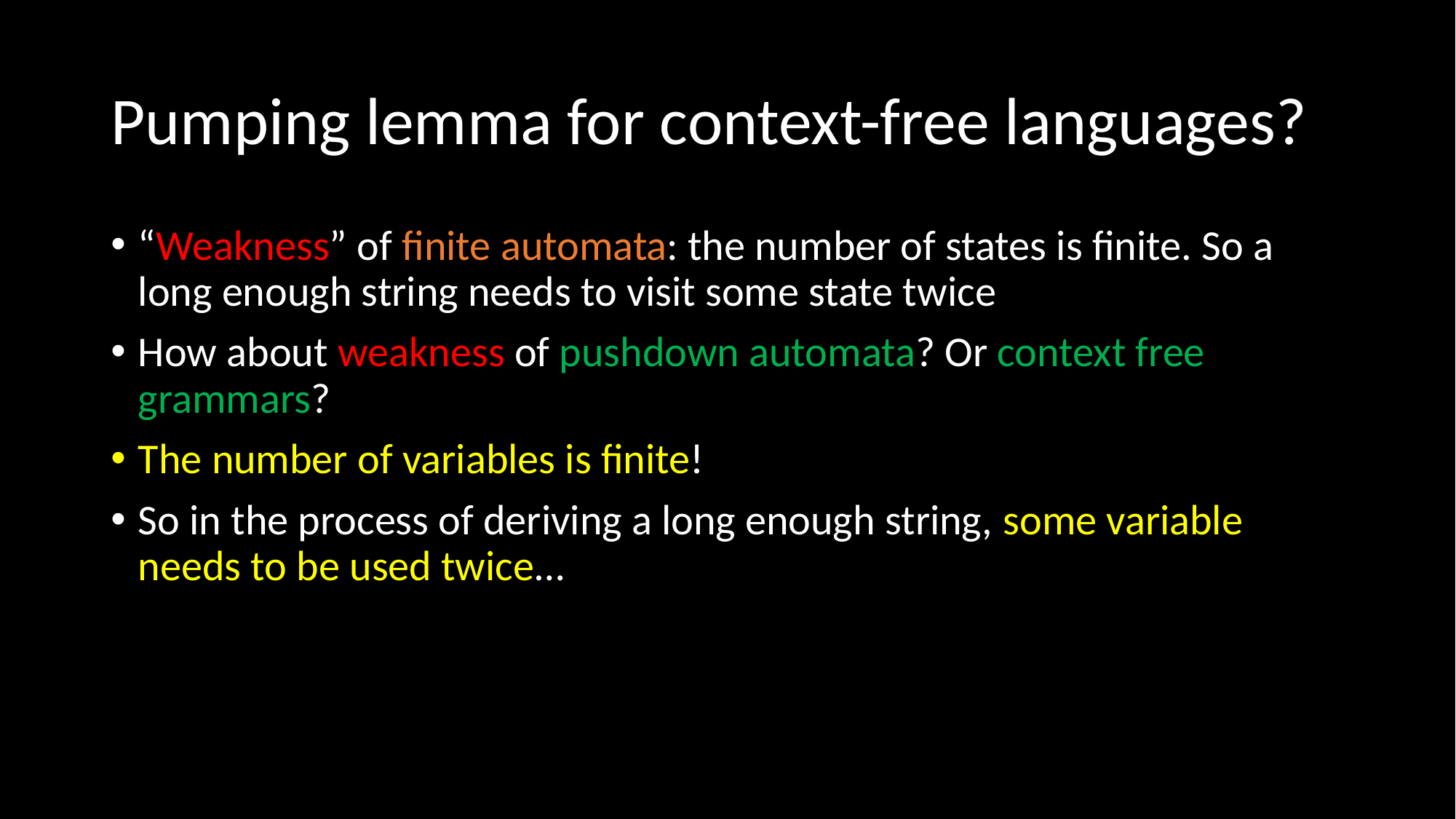

# Pumping lemma for context-free languages?
“Weakness” of finite automata: the number of states is finite. So a long enough string needs to visit some state twice
How about weakness of pushdown automata? Or context free grammars?
The number of variables is finite!
So in the process of deriving a long enough string, some variable needs to be used twice…